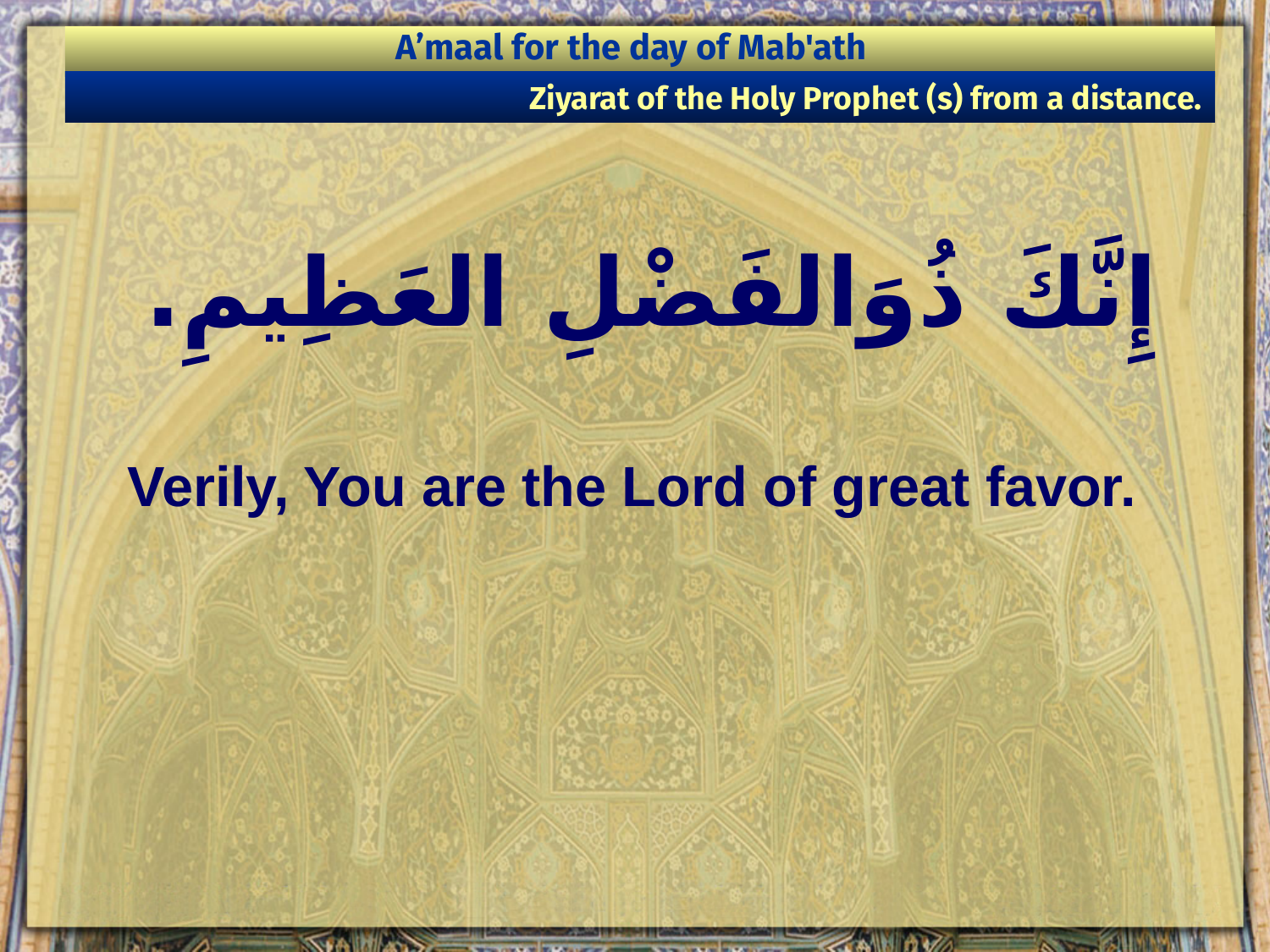

A’maal for the day of Mab'ath
Ziyarat of the Holy Prophet (s) from a distance.
# إِنَّكَ ذُوَالفَضْلِ العَظِيمِ.
Verily, You are the Lord of great favor.